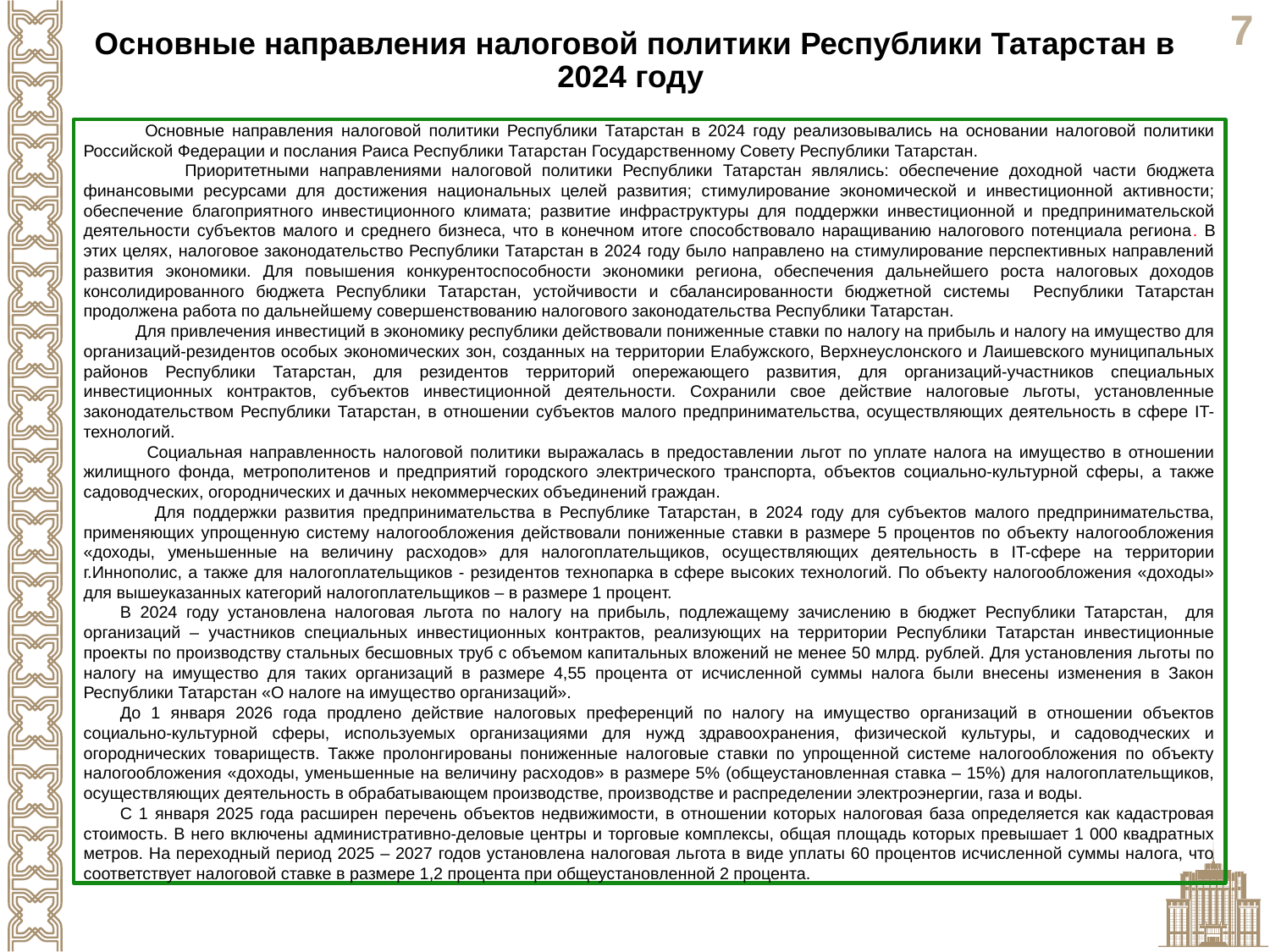

Основные направления налоговой политики Республики Татарстан в 2024 году
        Основные направления налоговой политики Республики Татарстан в 2024 году реализовывались на основании налоговой политики Российской Федерации и послания Раиса Республики Татарстан Государственному Совету Республики Татарстан.
          Приоритетными направлениями налоговой политики Республики Татарстан являлись: обеспечение доходной части бюджета финансовыми ресурсами для достижения национальных целей развития; стимулирование экономической и инвестиционной активности; обеспечение благоприятного инвестиционного климата; развитие инфраструктуры для поддержки инвестиционной и предпринимательской деятельности субъектов малого и среднего бизнеса, что в конечном итоге способствовало наращиванию налогового потенциала региона. В этих целях, налоговое законодательство Республики Татарстан в 2024 году было направлено на стимулирование перспективных направлений развития экономики. Для повышения конкурентоспособности экономики региона, обеспечения дальнейшего роста налоговых доходов консолидированного бюджета Республики Татарстан, устойчивости и сбалансированности бюджетной системы  Республики Татарстан продолжена работа по дальнейшему совершенствованию налогового законодательства Республики Татарстан.
           Для привлечения инвестиций в экономику республики действовали пониженные ставки по налогу на прибыль и налогу на имущество для организаций-резидентов особых экономических зон, созданных на территории Елабужского, Верхнеуслонского и Лаишевского муниципальных районов Республики Татарстан, для резидентов территорий опережающего развития, для организаций-участников специальных инвестиционных контрактов, субъектов инвестиционной деятельности. Сохранили свое действие налоговые льготы, установленные законодательством Республики Татарстан, в отношении субъектов малого предпринимательства, осуществляющих деятельность в сфере IT-технологий.
         Социальная направленность налоговой политики выражалась в предоставлении льгот по уплате налога на имущество в отношении жилищного фонда, метрополитенов и предприятий городского электрического транспорта, объектов социально-культурной сферы, а также садоводческих, огороднических и дачных некоммерческих объединений граждан.
         Для поддержки развития предпринимательства в Республике Татарстан, в 2024 году для субъектов малого предпринимательства, применяющих упрощенную систему налогообложения действовали пониженные ставки в размере 5 процентов по объекту налогообложения «доходы, уменьшенные на величину расходов» для налогоплательщиков, осуществляющих деятельность в IT-сфере на территории г.Иннополис, а также для налогоплательщиков - резидентов технопарка в сфере высоких технологий. По объекту налогообложения «доходы» для вышеуказанных категорий налогоплательщиков – в размере 1 процент.
В 2024 году установлена налоговая льгота по налогу на прибыль, подлежащему зачислению в бюджет Республики Татарстан,  для организаций – участников специальных инвестиционных контрактов, реализующих на территории Республики Татарстан инвестиционные проекты по производству стальных бесшовных труб с объемом капитальных вложений не менее 50 млрд. рублей. Для установления льготы по налогу на имущество для таких организаций в размере 4,55 процента от исчисленной суммы налога были внесены изменения в Закон Республики Татарстан «О налоге на имущество организаций».
До 1 января 2026 года продлено действие налоговых преференций по налогу на имущество организаций в отношении объектов социально-культурной сферы, используемых организациями для нужд здравоохранения, физической культуры, и садоводческих и огороднических товариществ. Также пролонгированы пониженные налоговые ставки по упрощенной системе налогообложения по объекту налогообложения «доходы, уменьшенные на величину расходов» в размере 5% (общеустановленная ставка – 15%) для налогоплательщиков, осуществляющих деятельность в обрабатывающем производстве, производстве и распределении электроэнергии, газа и воды.
С 1 января 2025 года расширен перечень объектов недвижимости, в отношении которых налоговая база определяется как кадастровая стоимость. В него включены административно-деловые центры и торговые комплексы, общая площадь которых превышает 1 000 квадратных метров. На переходный период 2025 – 2027 годов установлена налоговая льгота в виде уплаты 60 процентов исчисленной суммы налога, что соответствует налоговой ставке в размере 1,2 процента при общеустановленной 2 процента.